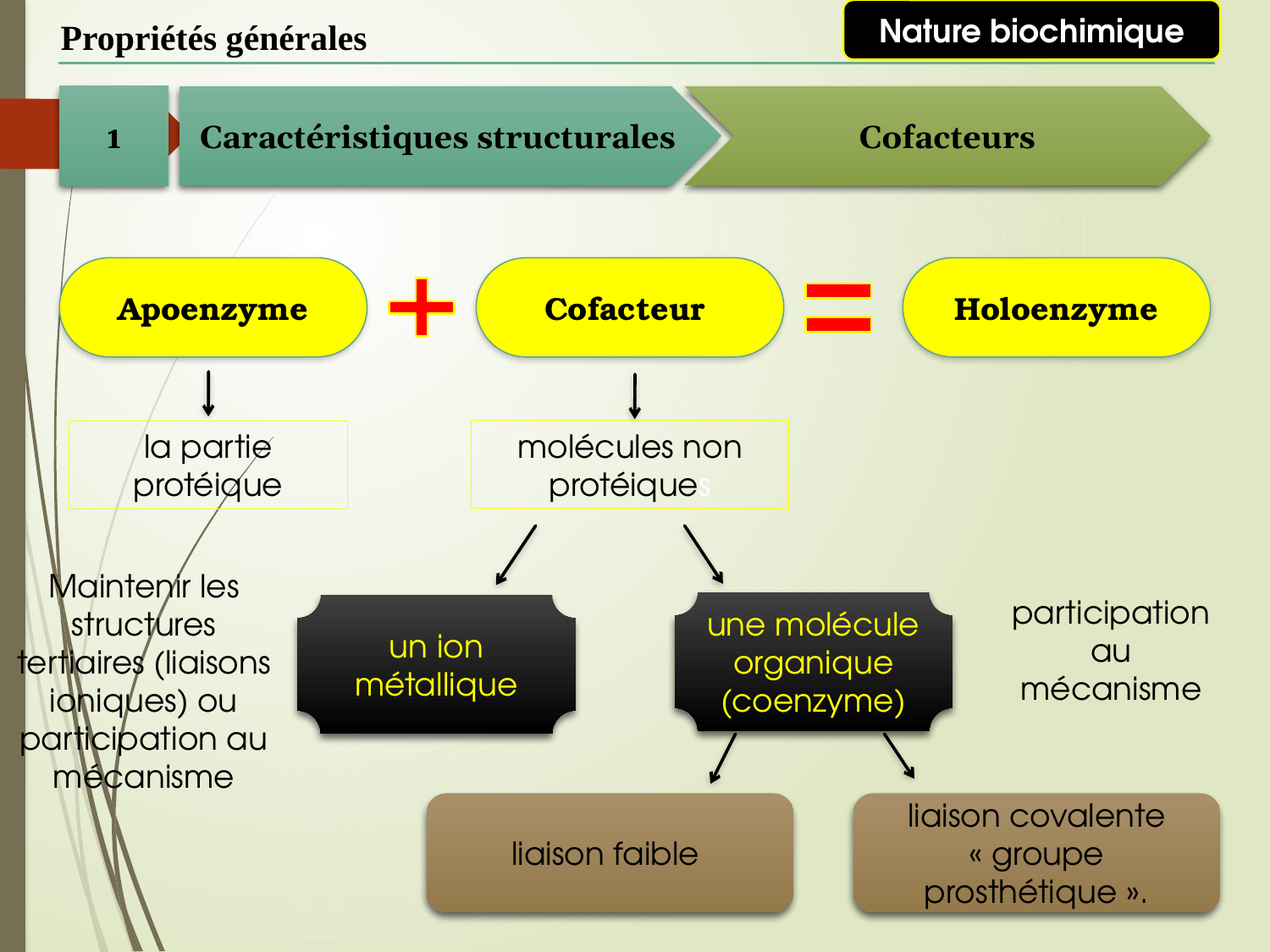

Nature biochimique
Propriétés générales
1
Caractéristiques structurales
Cofacteurs
Apoenzyme
Cofacteur
Holoenzyme

molécules non protéiques
la partie protéique
Maintenir les structures tertiaires (liaisons ioniques) ou participation au mécanisme
participation au mécanisme
une molécule organique (coenzyme)
un ion métallique
liaison faible
liaison covalente
« groupe prosthétique ».